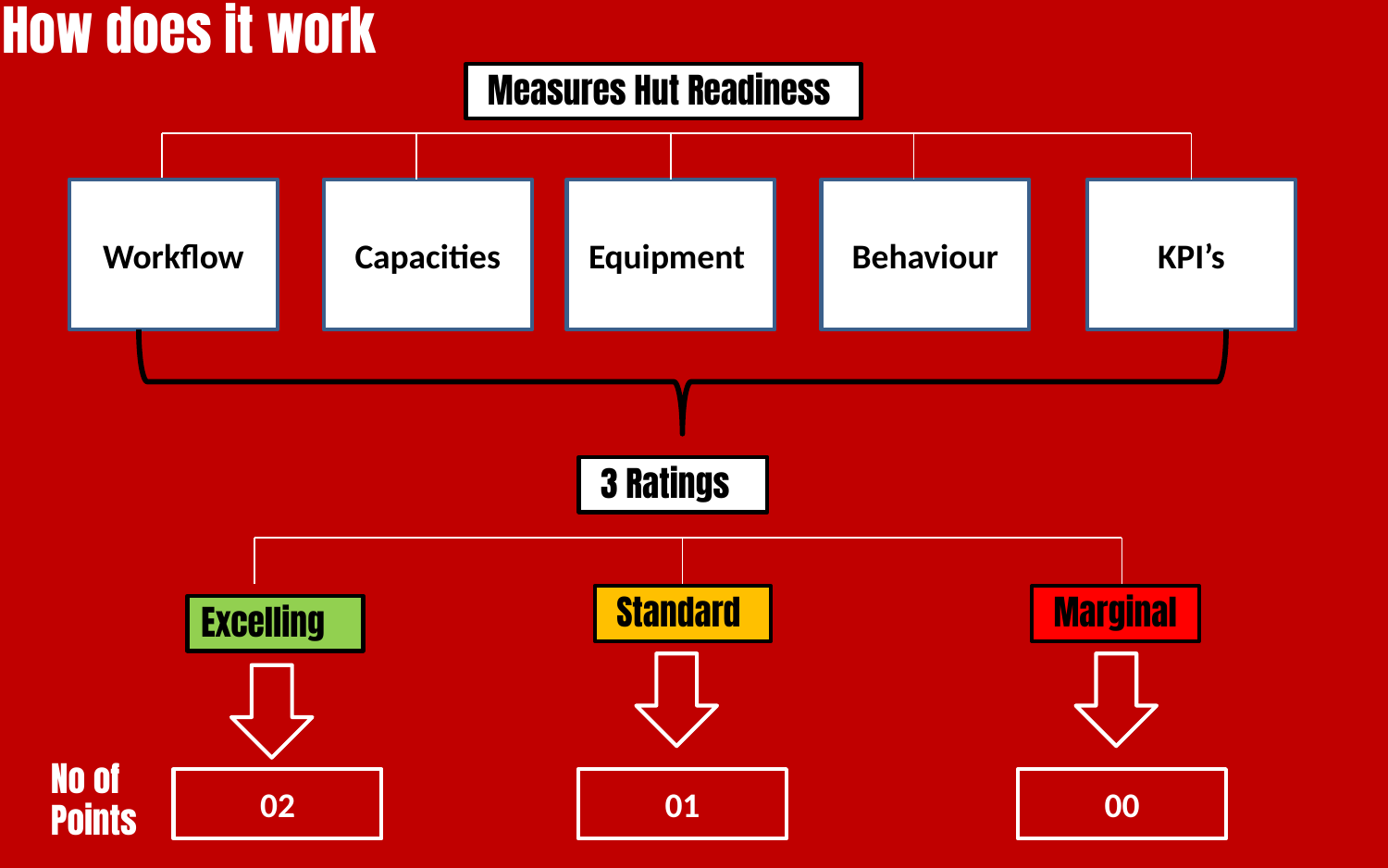

# How does it work
 Measures Hut Readiness
Workflow
Capacities
Equipment
Behaviour
KPI’s
 3 Ratings
 Standard
 Marginal
Excelling

No of
Points
02
01
00